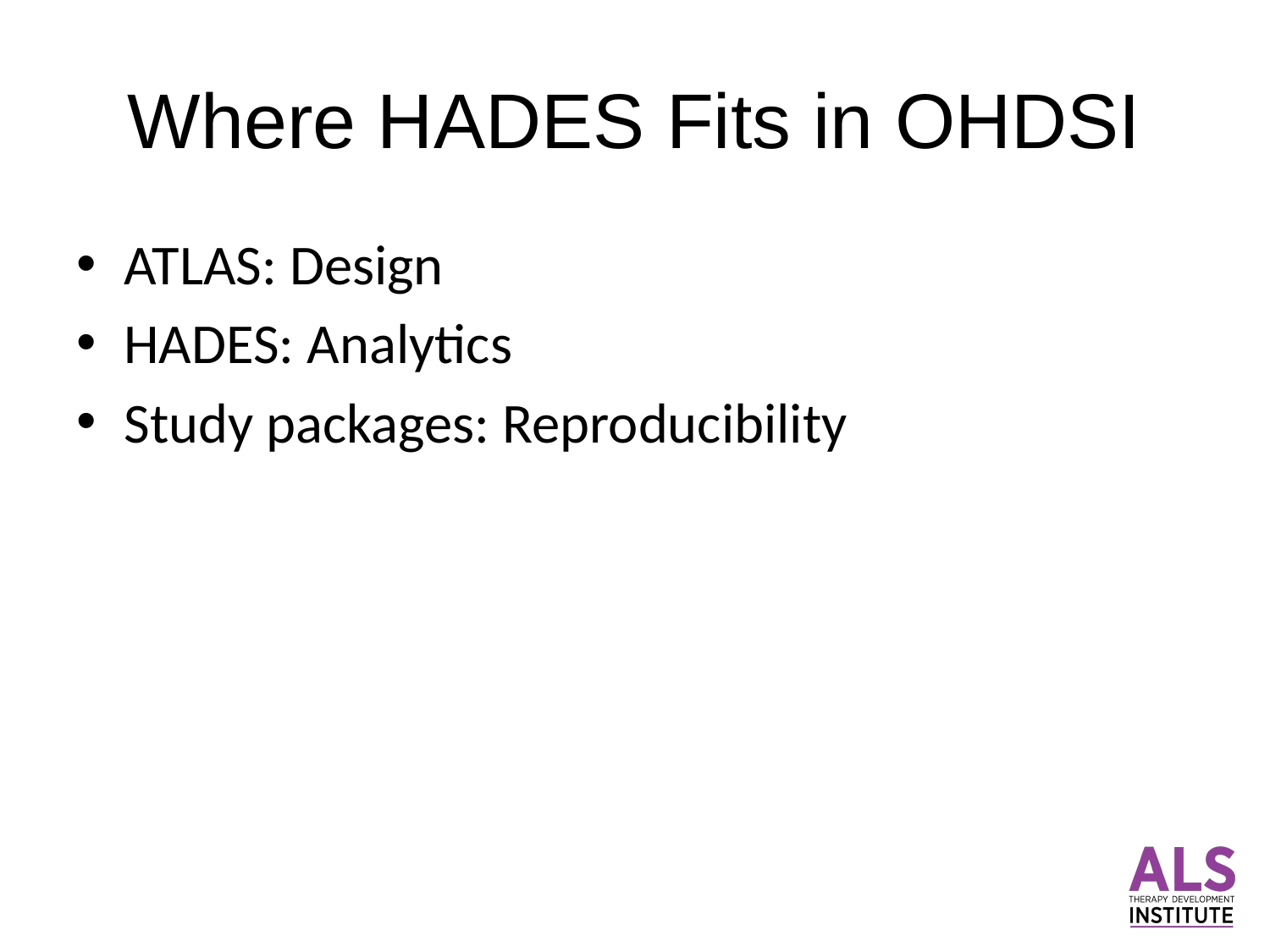

# Where HADES Fits in OHDSI
ATLAS: Design
HADES: Analytics
Study packages: Reproducibility